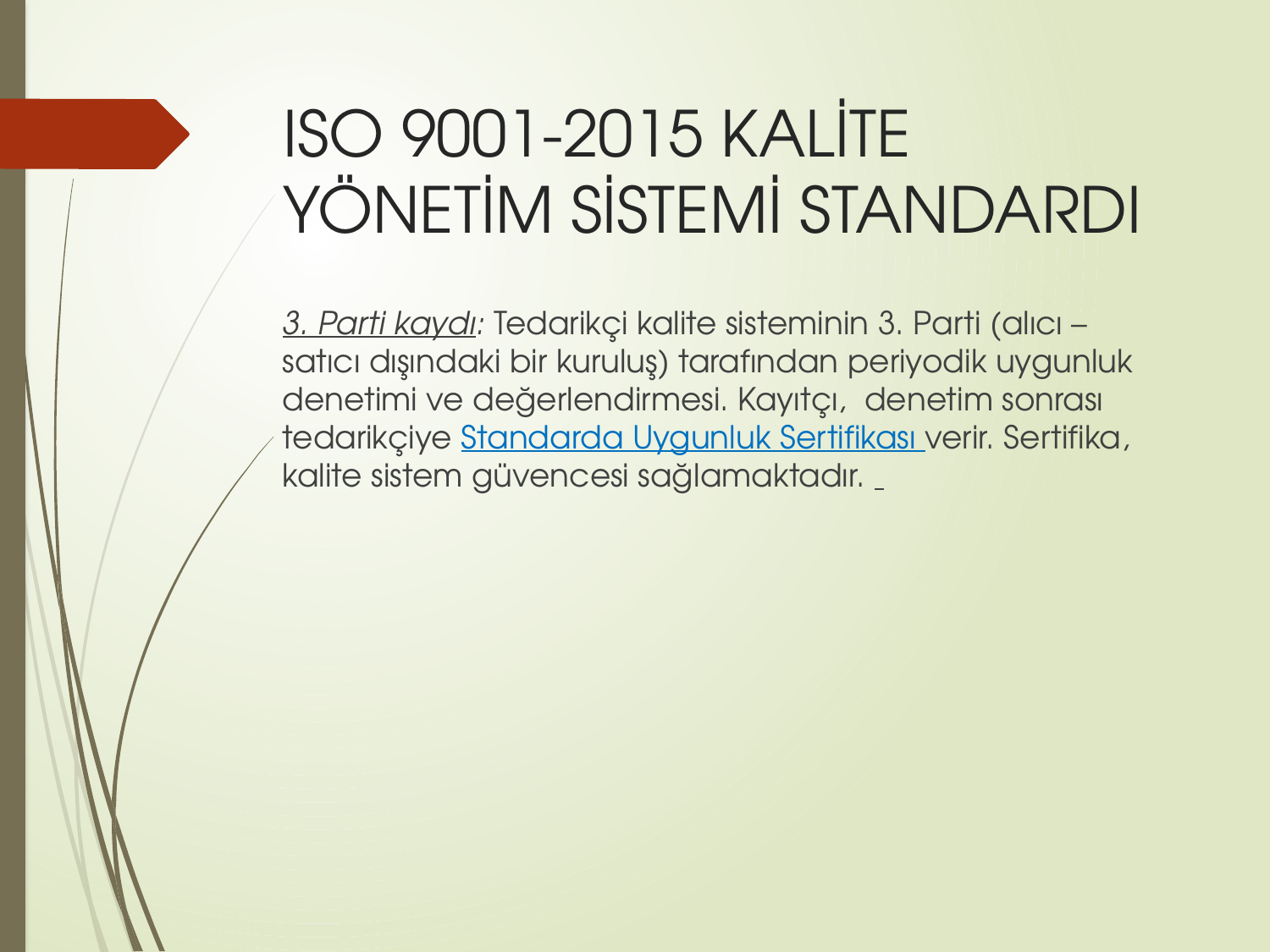

# ISO 9001-2015 KALİTE YÖNETİM SİSTEMİ STANDARDI
3. Parti kaydı: Tedarikçi kalite sisteminin 3. Parti (alıcı – satıcı dışındaki bir kuruluş) tarafından periyodik uygunluk denetimi ve değerlendirmesi. Kayıtçı,  denetim sonrası  tedarikçiye Standarda Uygunluk Sertifikası verir. Sertifika, kalite sistem güvencesi sağlamaktadır.